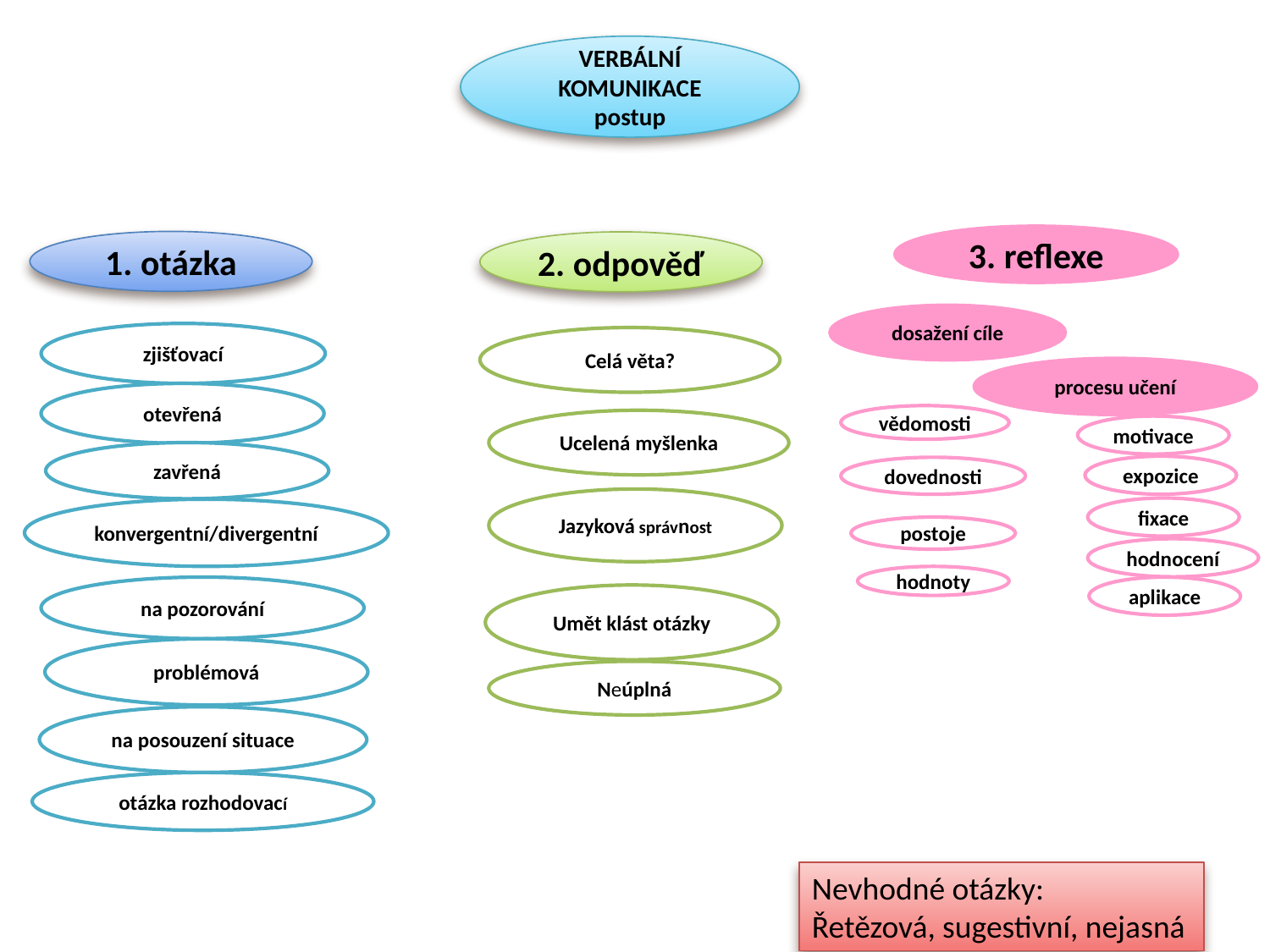

VERBÁLNÍ KOMUNIKACE
postup
3. reflexe
1. otázka
2. odpověď
dosažení cíle
zjišťovací
Celá věta?
procesu učení
otevřená
vědomosti
Ucelená myšlenka
motivace
zavřená
expozice
dovednosti
Jazyková správnost
fixace
konvergentní/divergentní
postoje
hodnocení
hodnoty
na pozorování
aplikace
Umět klást otázky
problémová
Neúplná
na posouzení situace
otázka rozhodovací
Nevhodné otázky:
Řetězová, sugestivní, nejasná